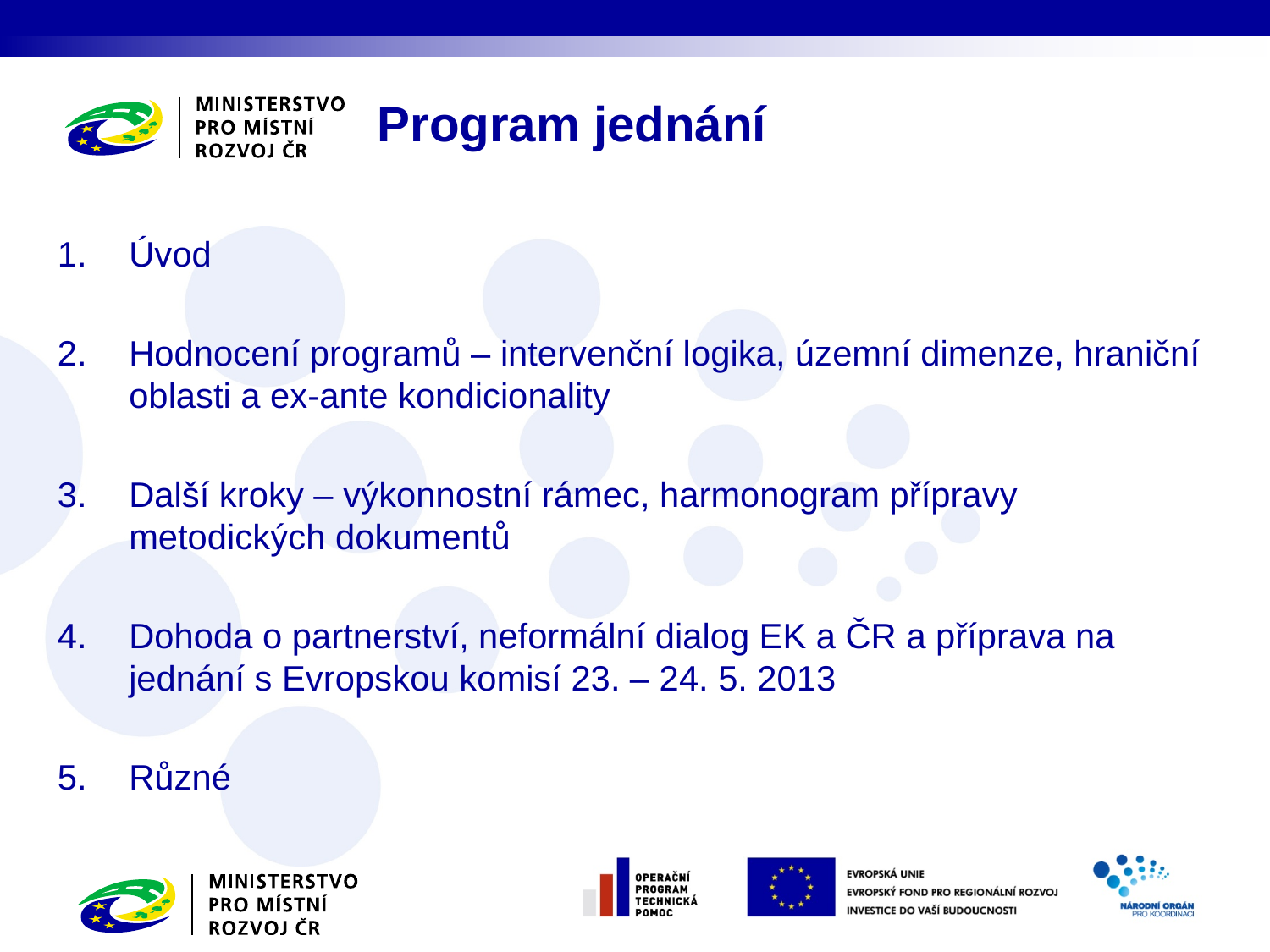

# Program jednání

Úvod

Hodnocení programů – intervenční logika, územní dimenze, hraniční oblasti a ex-ante kondicionality

Další kroky – výkonnostní rámec, harmonogram přípravy metodických dokumentů

Dohoda o partnerství, neformální dialog EK a ČR a příprava na jednání s Evropskou komisí 23. – 24. 5. 2013

Různé